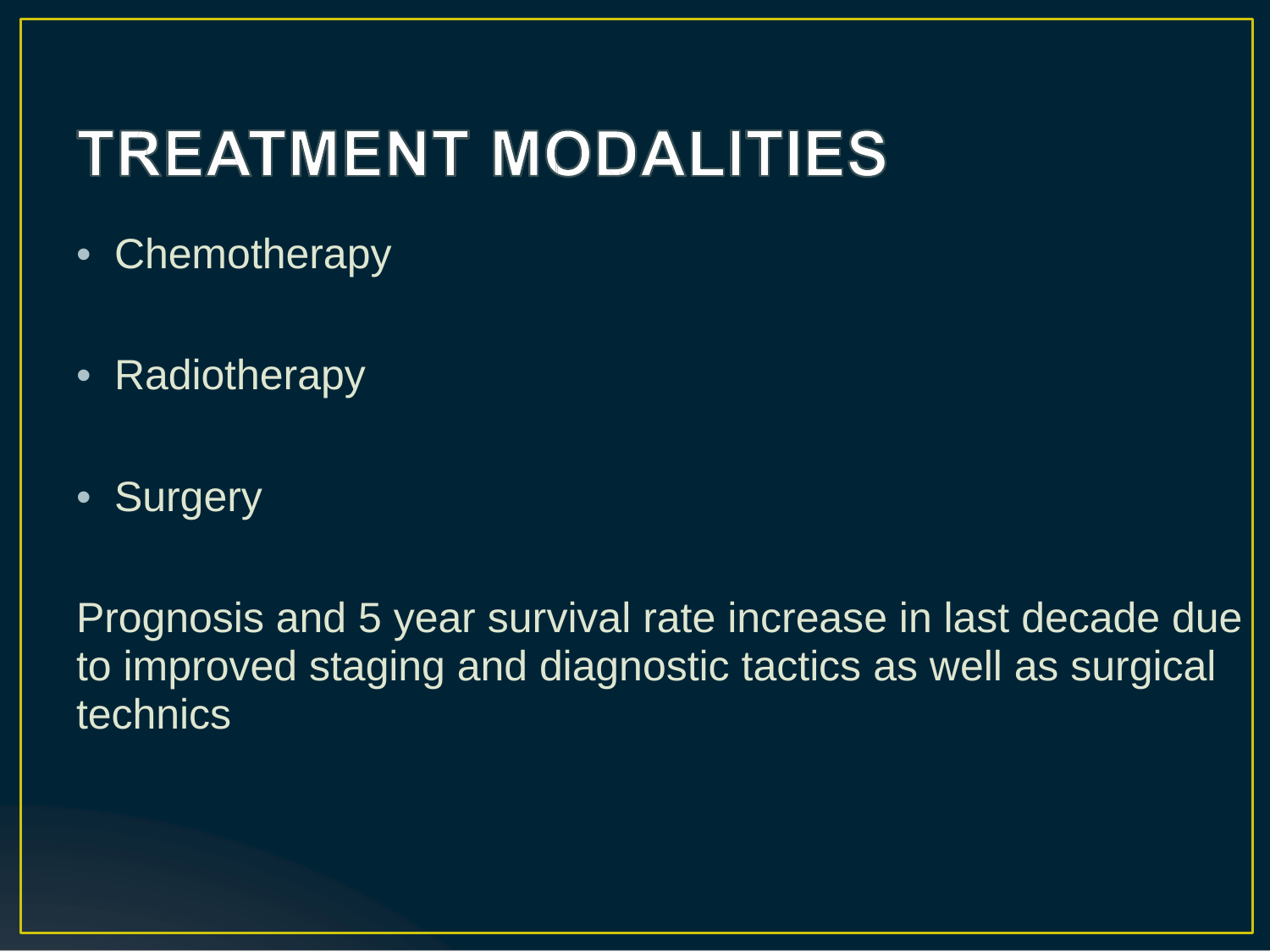

• Chemotherapy
• Radiotherapy
• Surgery
Prognosis and 5 year survival rate increase in last decade due to improved staging and diagnostic tactics as well as surgical technics